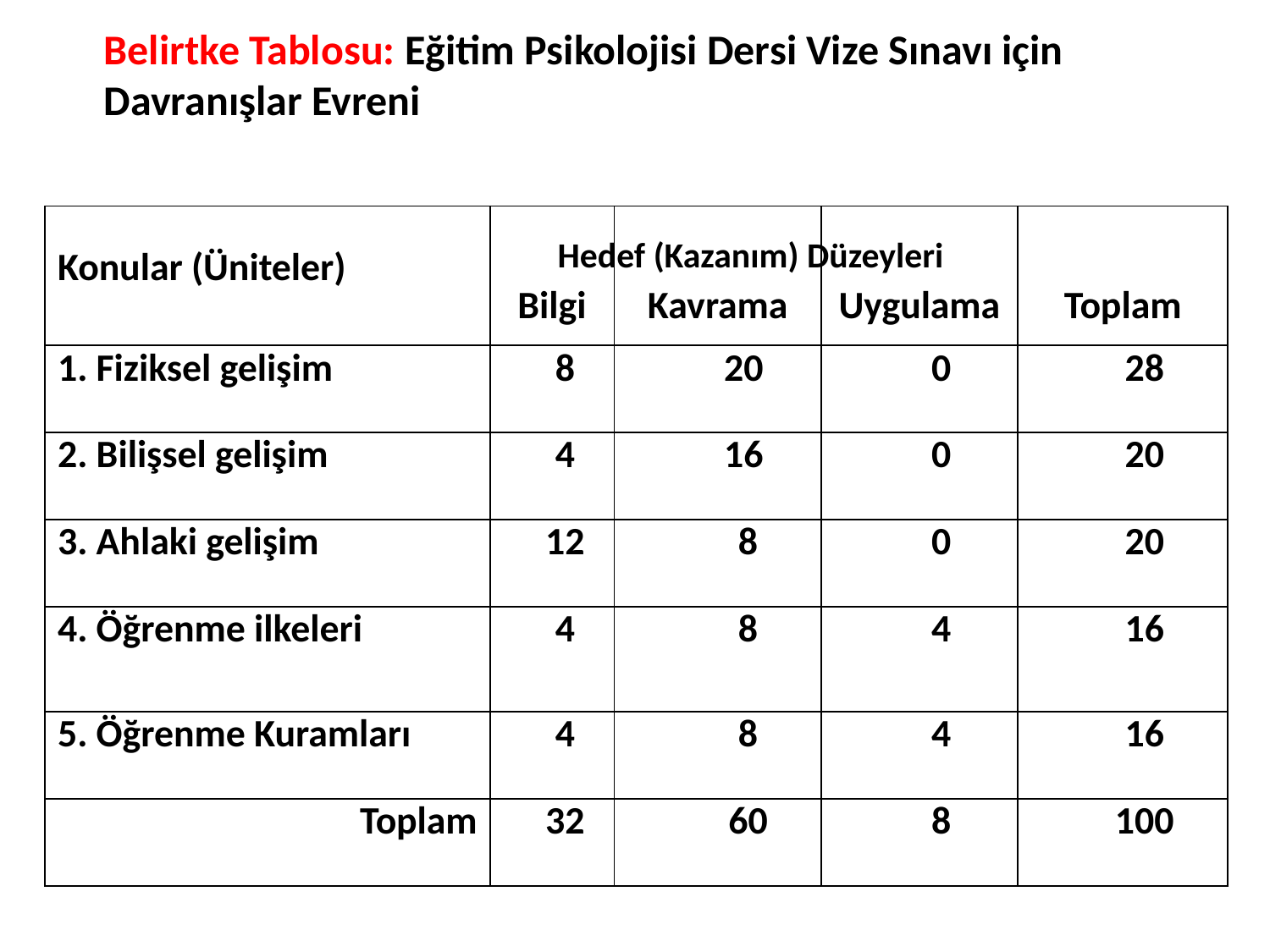

Belirtke Tablosu: Eğitim Psikolojisi Dersi Vize Sınavı için Davranışlar Evreni
| Konular (Üniteler) | Bilgi | Kavrama | Uygulama | Toplam |
| --- | --- | --- | --- | --- |
| 1. Fiziksel gelişim | 8 | 20 | 0 | 28 |
| 2. Bilişsel gelişim | 4 | 16 | 0 | 20 |
| 3. Ahlaki gelişim | 12 | 8 | 0 | 20 |
| 4. Öğrenme ilkeleri | 4 | 8 | 4 | 16 |
| 5. Öğrenme Kuramları | 4 | 8 | 4 | 16 |
| Toplam | 32 | 60 | 8 | 100 |
Hedef (Kazanım) Düzeyleri